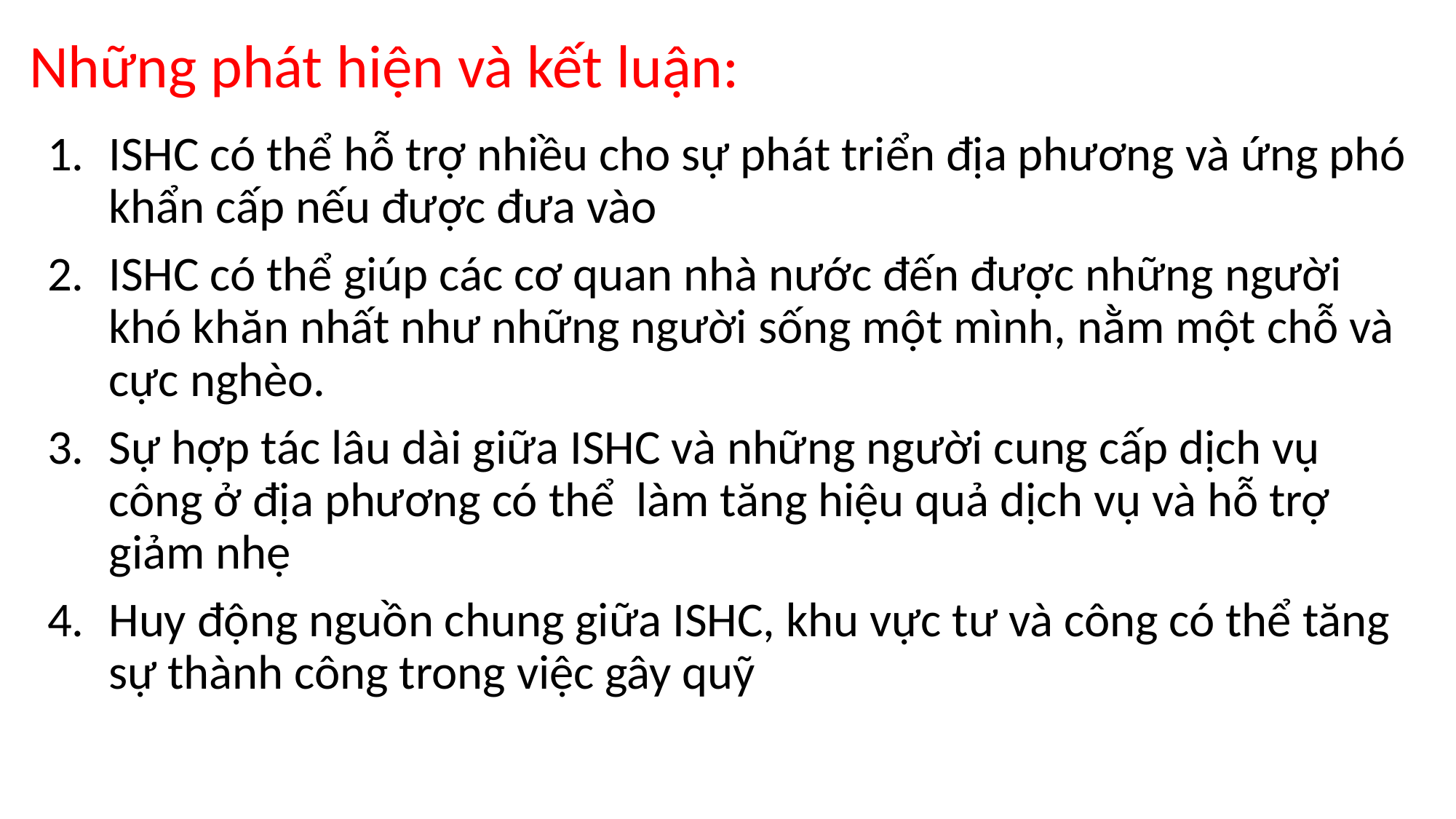

# Những phát hiện và kết luận:
ISHC có thể hỗ trợ nhiều cho sự phát triển địa phương và ứng phó khẩn cấp nếu được đưa vào
ISHC có thể giúp các cơ quan nhà nước đến được những người khó khăn nhất như những người sống một mình, nằm một chỗ và cực nghèo.
Sự hợp tác lâu dài giữa ISHC và những người cung cấp dịch vụ công ở địa phương có thể  làm tăng hiệu quả dịch vụ và hỗ trợ giảm nhẹ
Huy động nguồn chung giữa ISHC, khu vực tư và công có thể tăng sự thành công trong việc gây quỹ